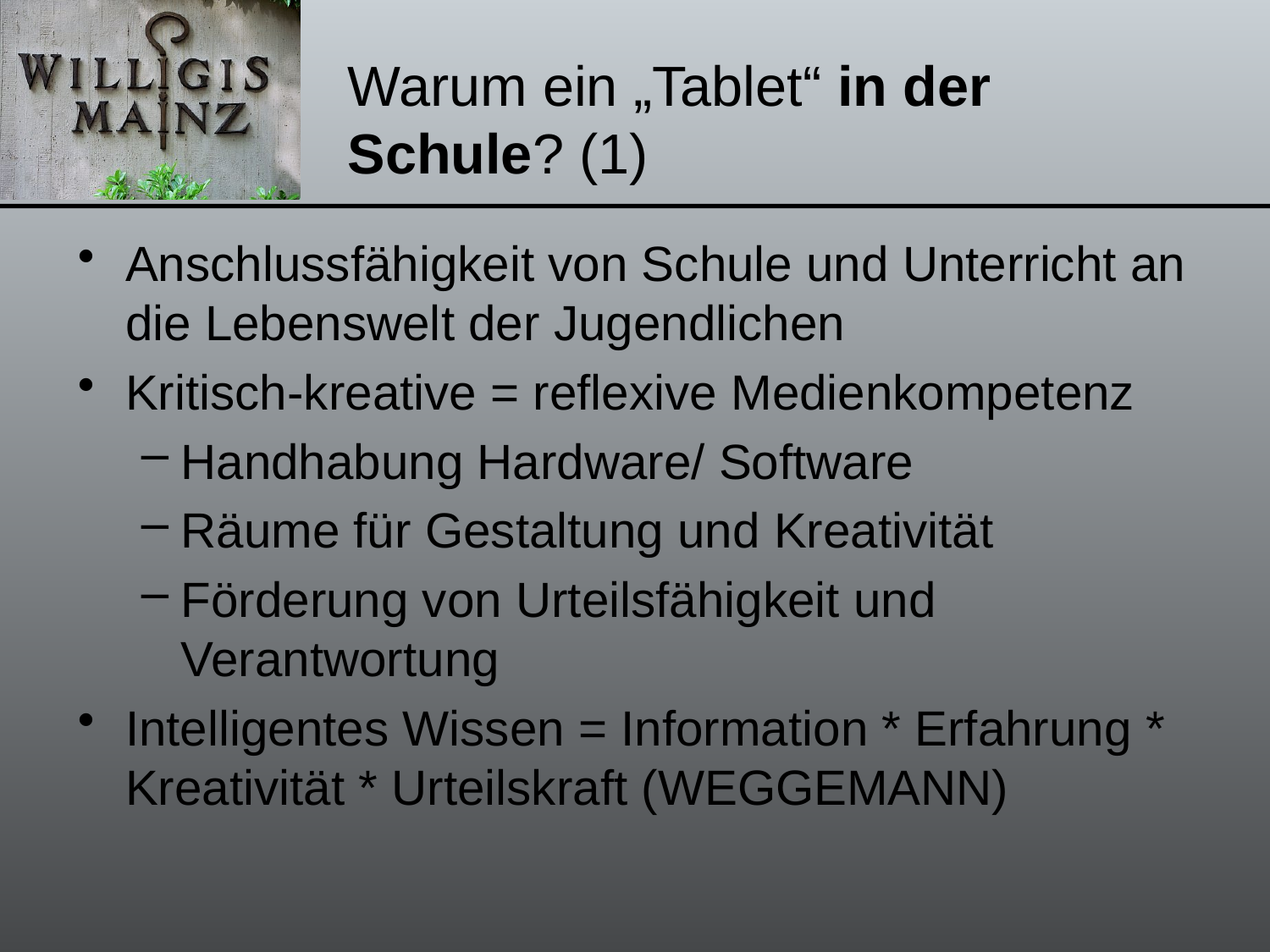

# Warum ein „Tablet“ in der Schule? (1)
Anschlussfähigkeit von Schule und Unterricht an die Lebenswelt der Jugendlichen
Kritisch-kreative = reflexive Medienkompetenz
Handhabung Hardware/ Software
Räume für Gestaltung und Kreativität
Förderung von Urteilsfähigkeit und Verantwortung
Intelligentes Wissen = Information * Erfahrung * Kreativität * Urteilskraft (WEGGEMANN)